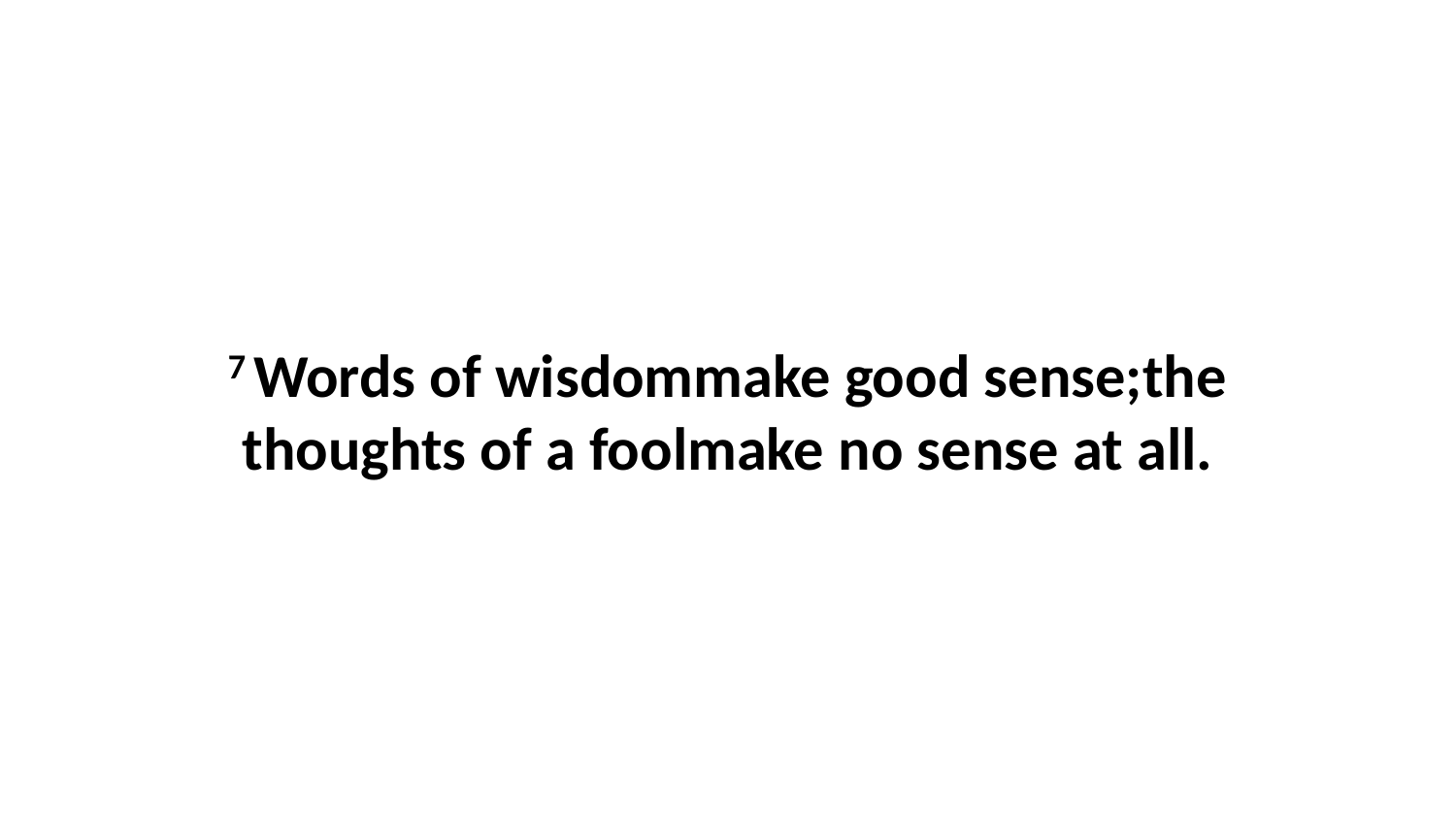

7 Words of wisdommake good sense;the thoughts of a foolmake no sense at all.